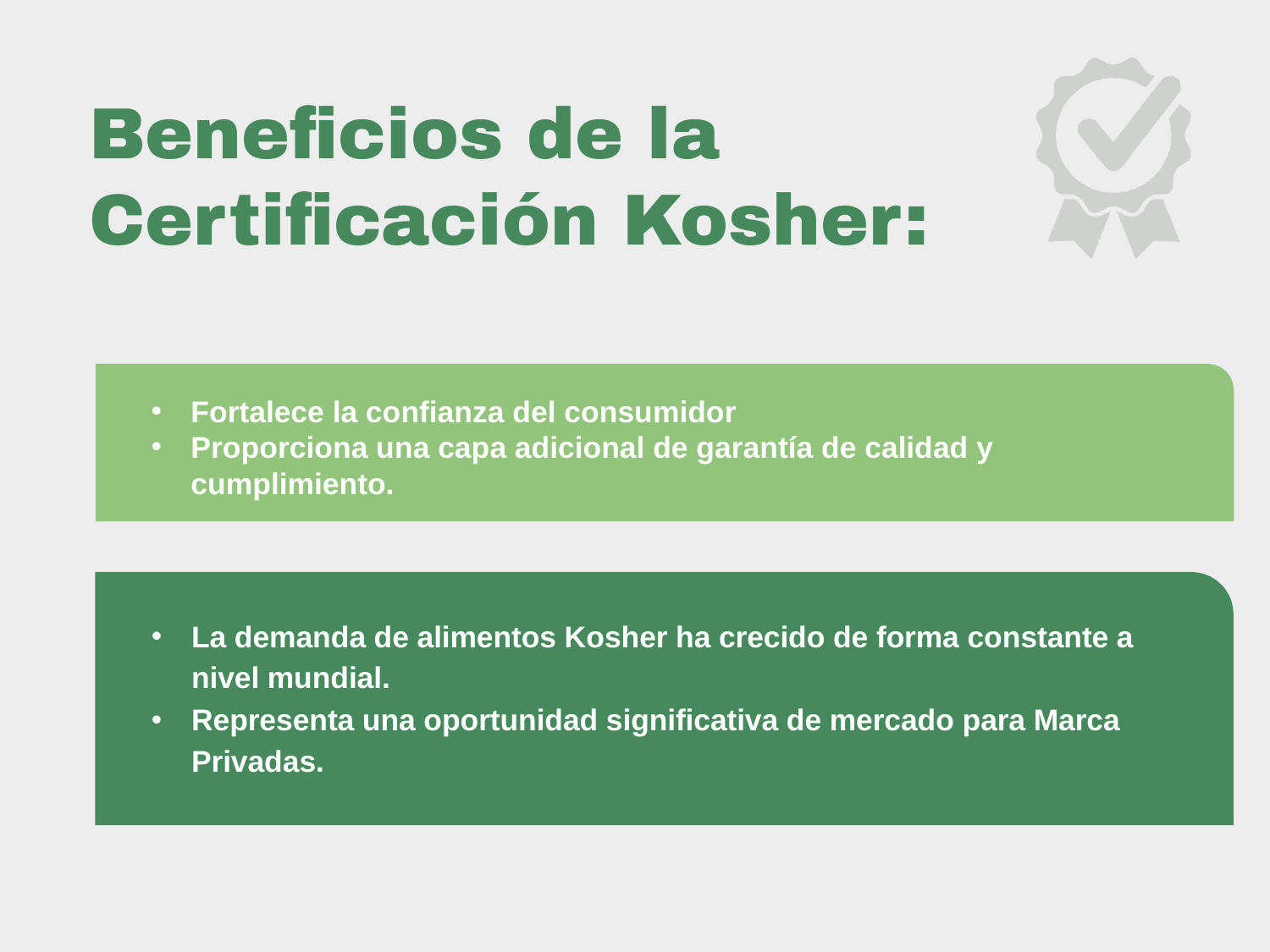

# Beneficios de la Certificación Kosher:

Fortalece la confianza del consumidor
Proporciona una capa adicional de garantía de calidad y cumplimiento.

La demanda de alimentos Kosher ha crecido de forma constante a nivel mundial.
Representa una oportunidad significativa de mercado para Marca Privadas.